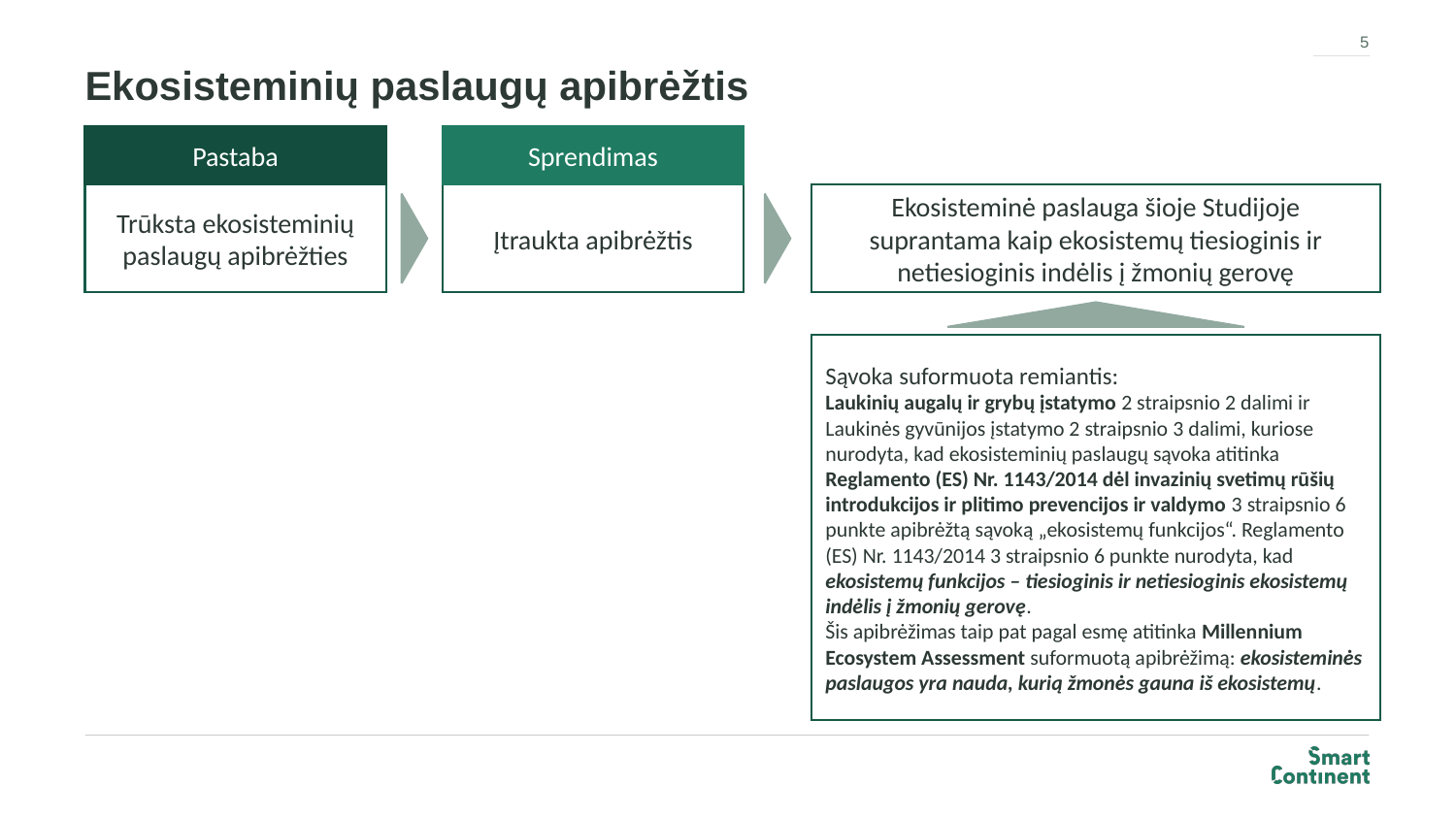

5
# Ekosisteminių paslaugų apibrėžtis
Pastaba
Sprendimas
Trūksta ekosisteminių paslaugų apibrėžties
Įtraukta apibrėžtis
Ekosisteminė paslauga šioje Studijoje suprantama kaip ekosistemų tiesioginis ir netiesioginis indėlis į žmonių gerovę

Sąvoka suformuota remiantis:
Laukinių augalų ir grybų įstatymo 2 straipsnio 2 dalimi ir Laukinės gyvūnijos įstatymo 2 straipsnio 3 dalimi, kuriose nurodyta, kad ekosisteminių paslaugų sąvoka atitinka Reglamento (ES) Nr. 1143/2014 dėl invazinių svetimų rūšių introdukcijos ir plitimo prevencijos ir valdymo 3 straipsnio 6 punkte apibrėžtą sąvoką „ekosistemų funkcijos“. Reglamento (ES) Nr. 1143/2014 3 straipsnio 6 punkte nurodyta, kad ekosistemų funkcijos – tiesioginis ir netiesioginis ekosistemų indėlis į žmonių gerovę.
Šis apibrėžimas taip pat pagal esmę atitinka Millennium Ecosystem Assessment suformuotą apibrėžimą: ekosisteminės paslaugos yra nauda, kurią žmonės gauna iš ekosistemų.